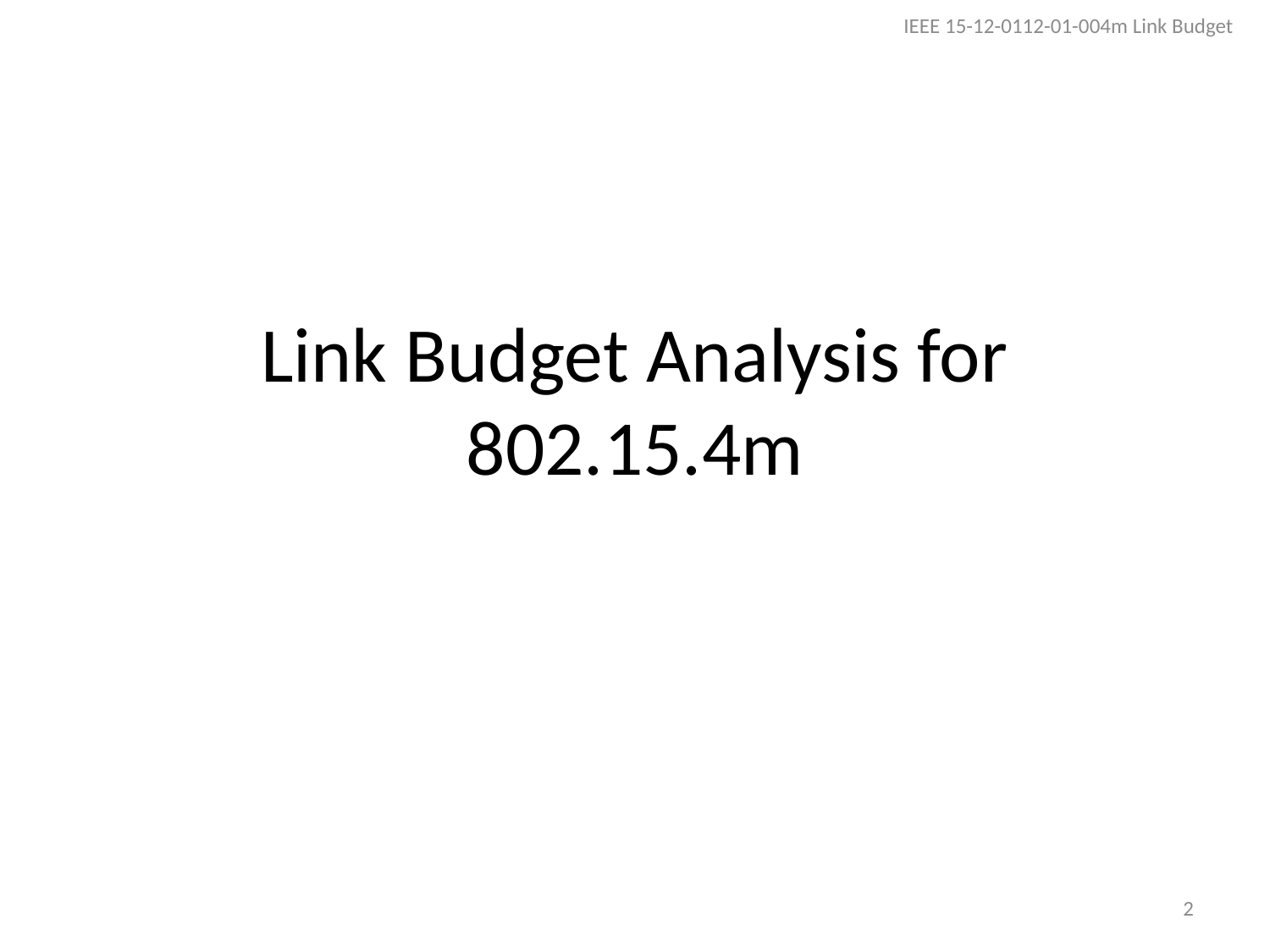

IEEE 15-12-0112-01-004m Link Budget
# Link Budget Analysis for 802.15.4m
2